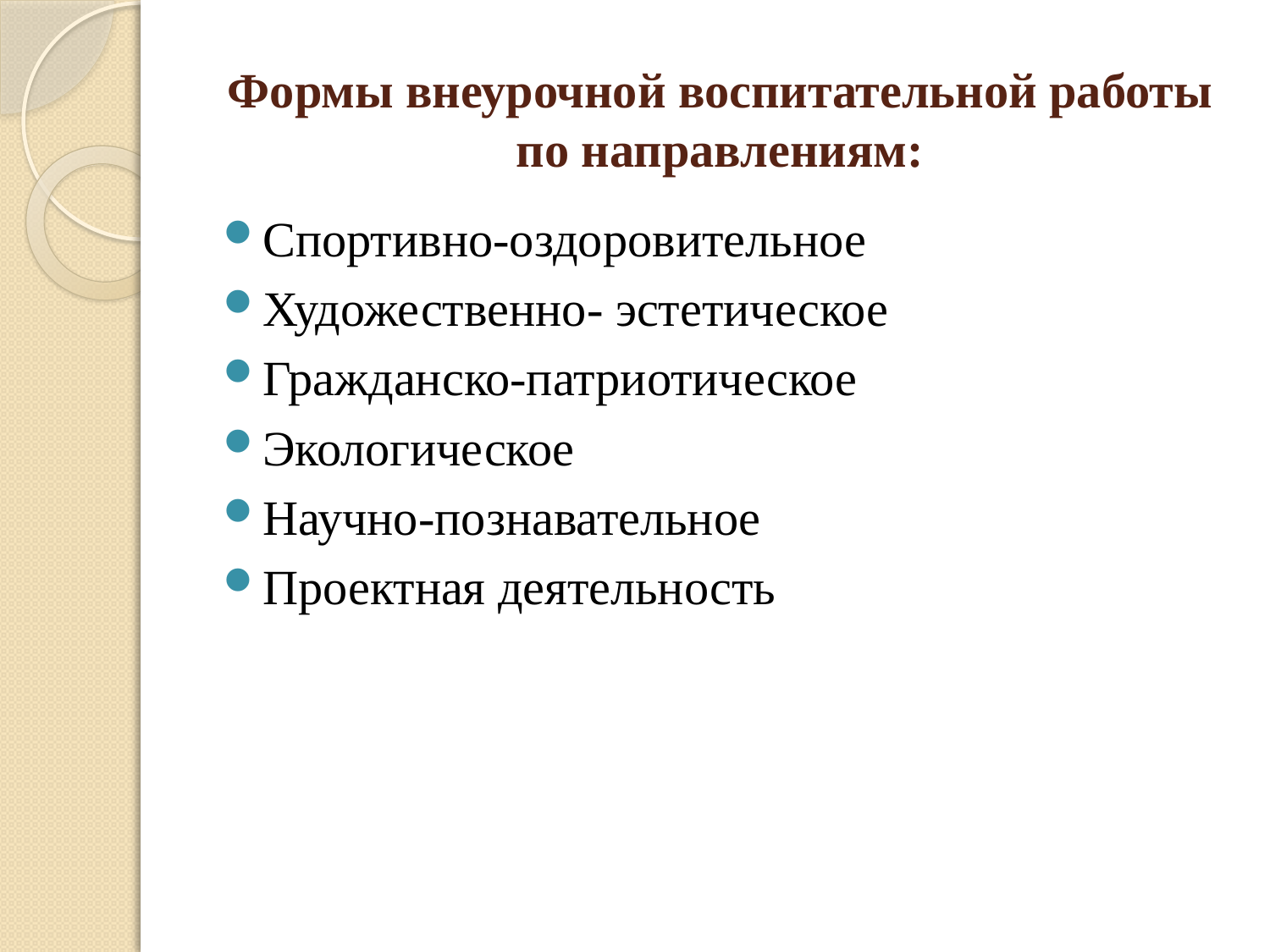

# Формы внеурочной воспитательной работы по направлениям:
Спортивно-оздоровительное
Художественно- эстетическое
Гражданско-патриотическое
Экологическое
Научно-познавательное
Проектная деятельность